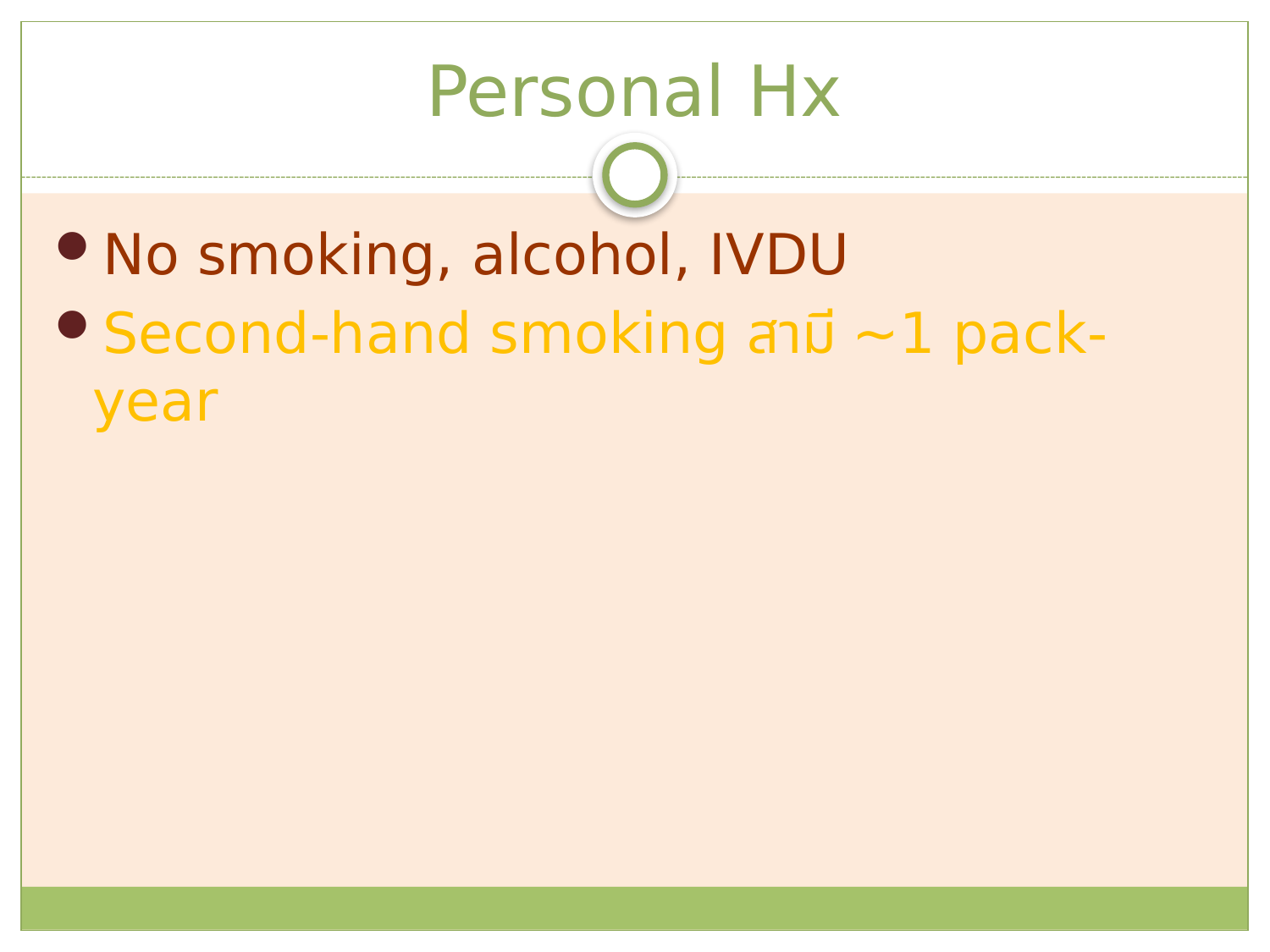

# Personal Hx
No smoking, alcohol, IVDU
Second-hand smoking สามี ~1 pack-year